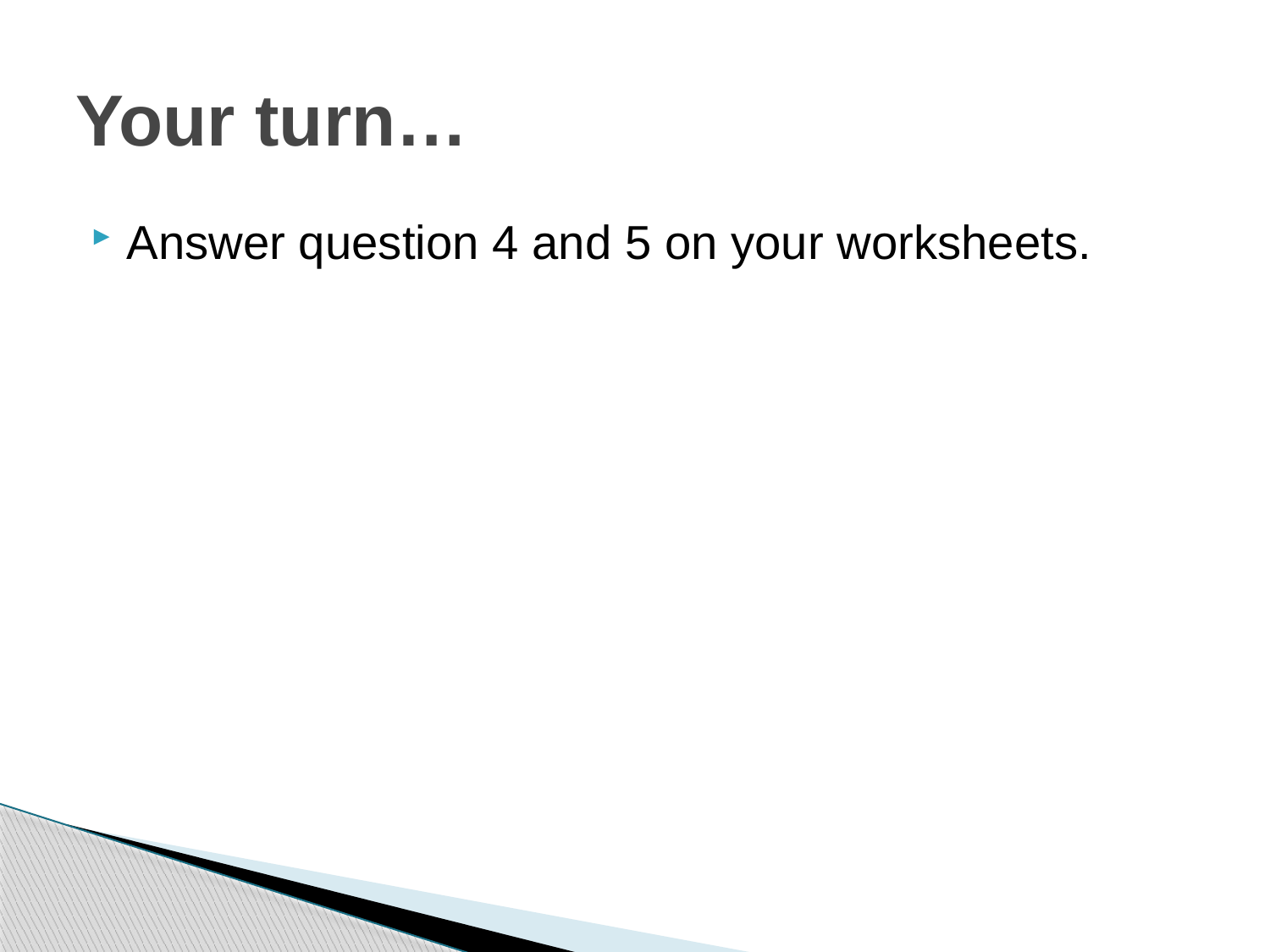

# Your turn…
Answer question 4 and 5 on your worksheets.